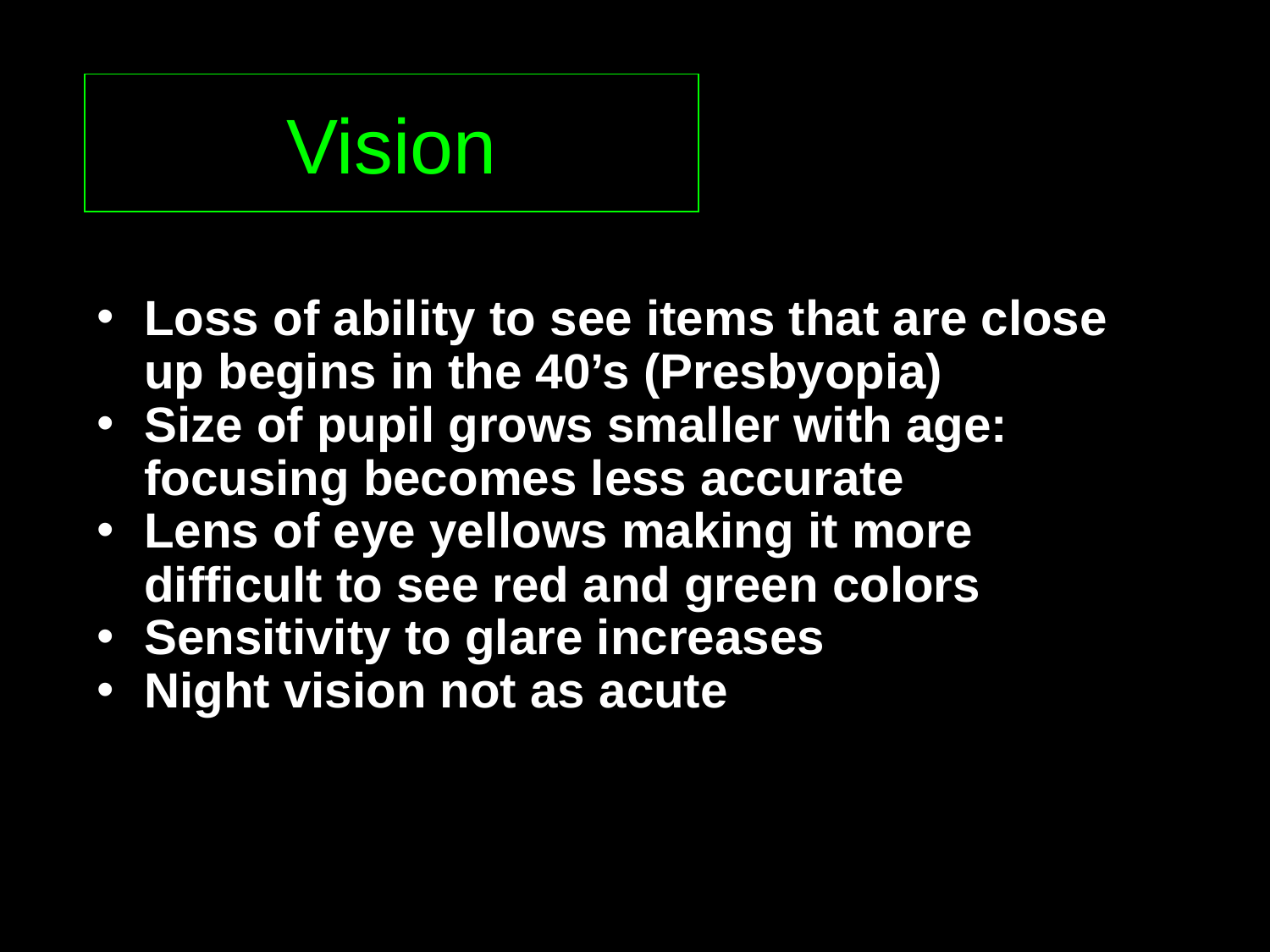

Vision
Loss of ability to see items that are close up begins in the 40’s (Presbyopia)
Size of pupil grows smaller with age: focusing becomes less accurate
Lens of eye yellows making it more difficult to see red and green colors
Sensitivity to glare increases
Night vision not as acute